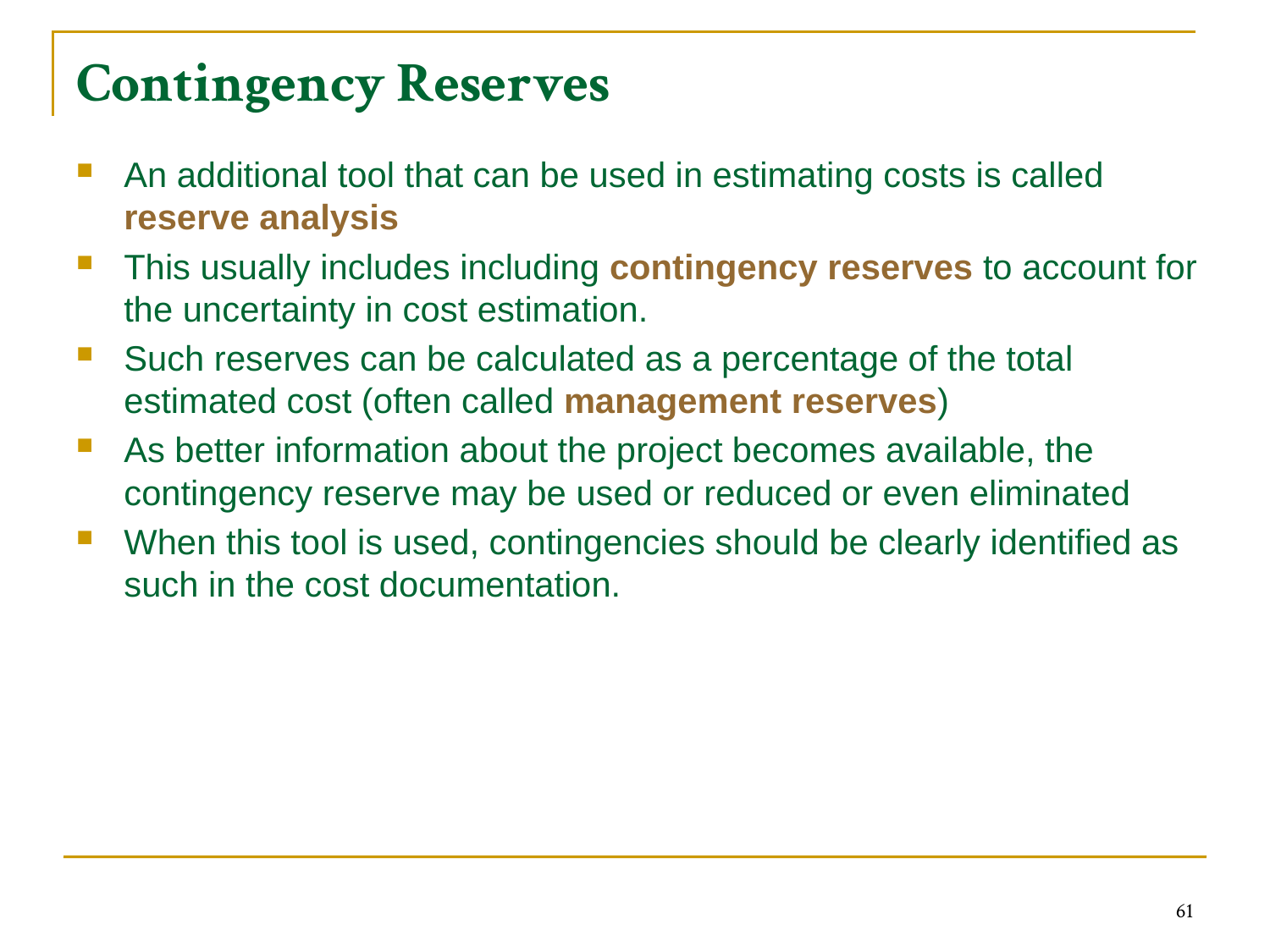

# Contingency Reserves
An additional tool that can be used in estimating costs is called reserve analysis
This usually includes including contingency reserves to account for the uncertainty in cost estimation.
Such reserves can be calculated as a percentage of the total estimated cost (often called management reserves)
As better information about the project becomes available, the contingency reserve may be used or reduced or even eliminated
When this tool is used, contingencies should be clearly identified as such in the cost documentation.
61